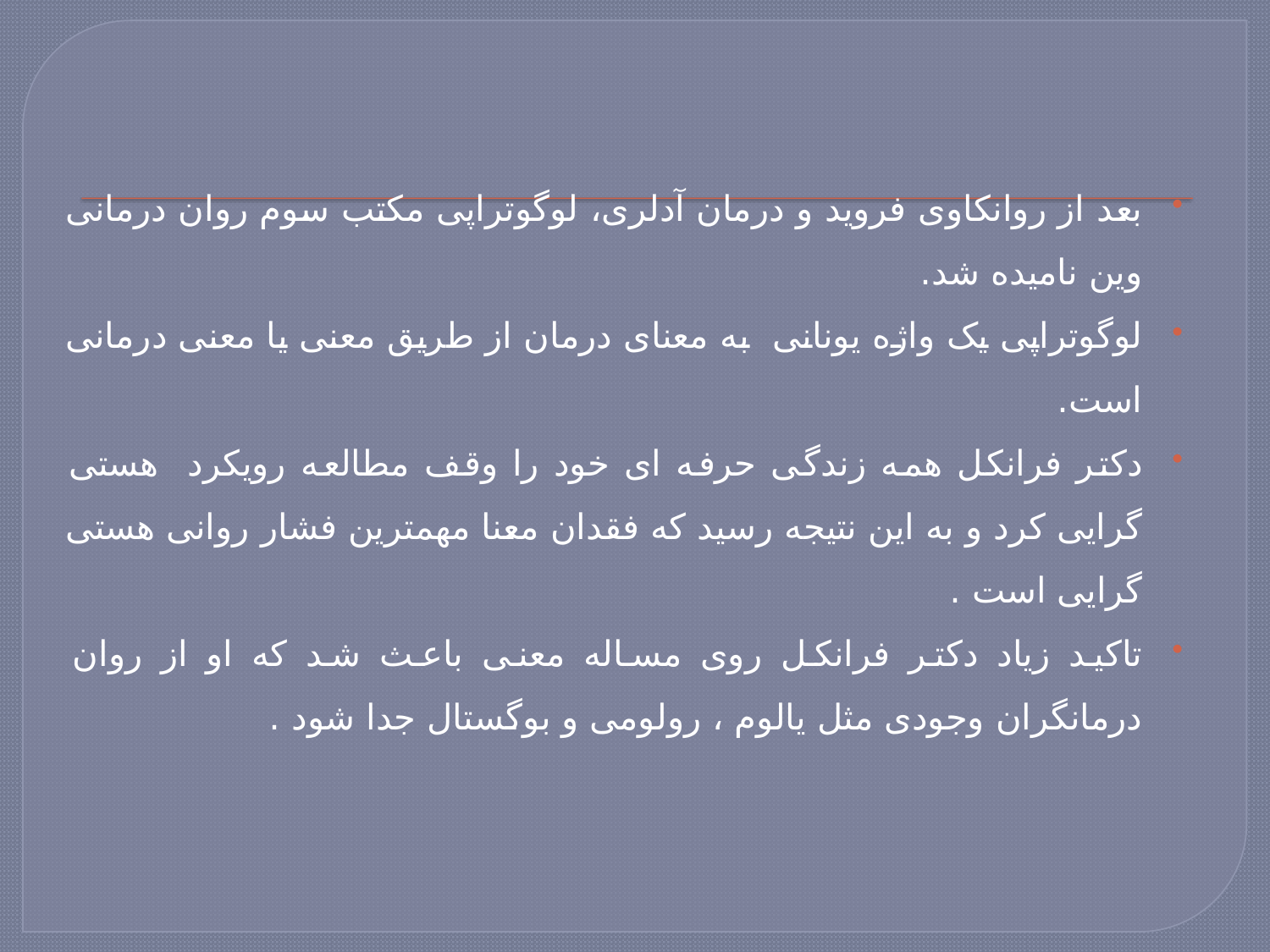

بعد از روانکاوی فروید و درمان آدلری، لوگوتراپی مکتب سوم روان درمانی وین نامیده شد.
لوگوتراپی یک واژه یونانی  به معنای درمان از طریق معنی یا معنی درمانی است.
دکتر فرانکل همه زندگی حرفه ای خود را وقف مطالعه رویکرد  هستی گرایی کرد و به این نتیجه رسید که فقدان معنا مهمترین فشار روانی هستی گرایی است .
تاکید زیاد دکتر فرانکل روی مساله معنی باعث شد که او از روان درمانگران وجودی مثل یالوم ، رولومی و بوگستال جدا شود .